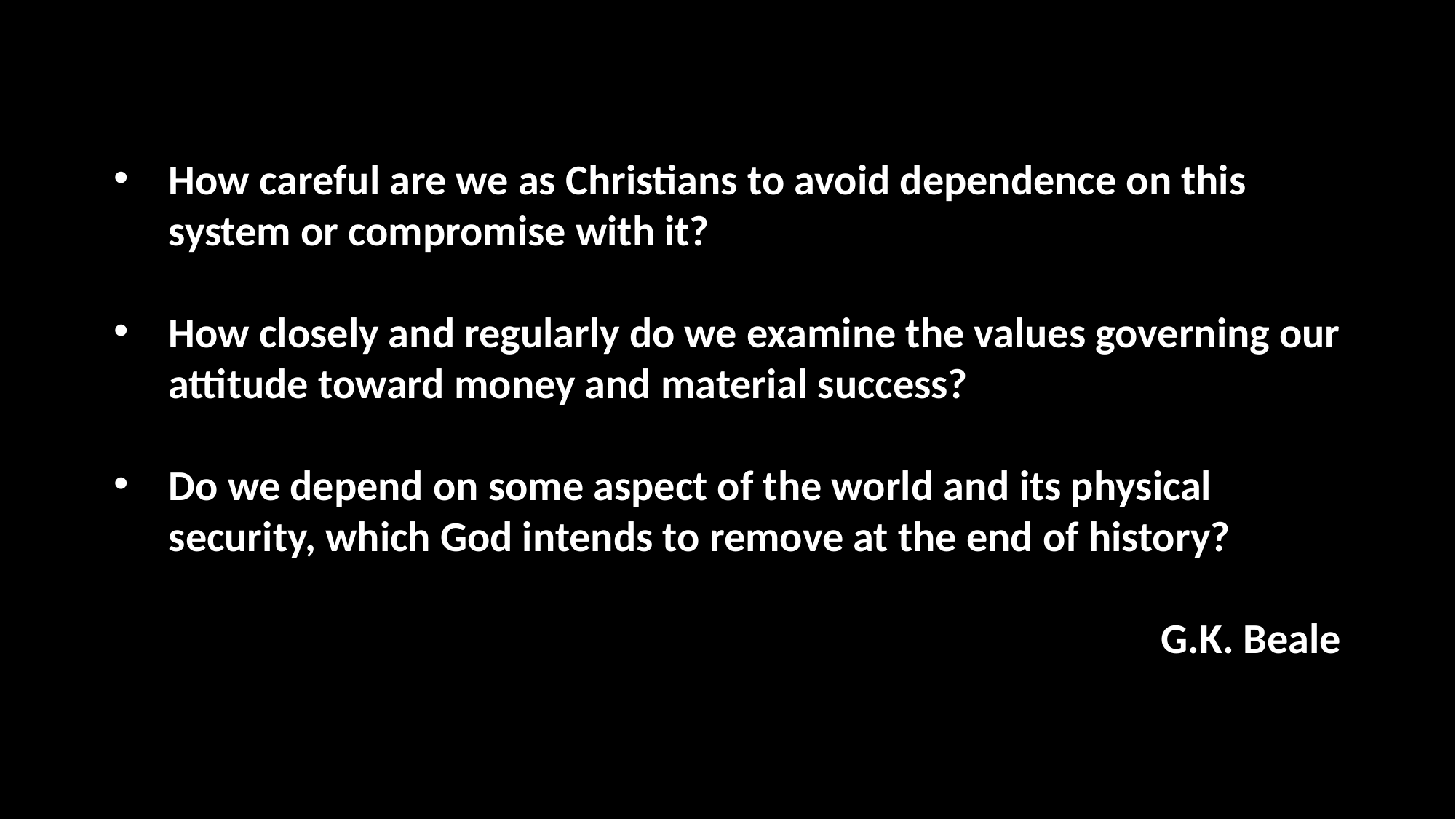

How careful are we as Christians to avoid dependence on this system or compromise with it?

How closely and regularly do we examine the values governing our attitude toward money and material success?

Do we depend on some aspect of the world and its physical security, which God intends to remove at the end of history?

G.K. Beale